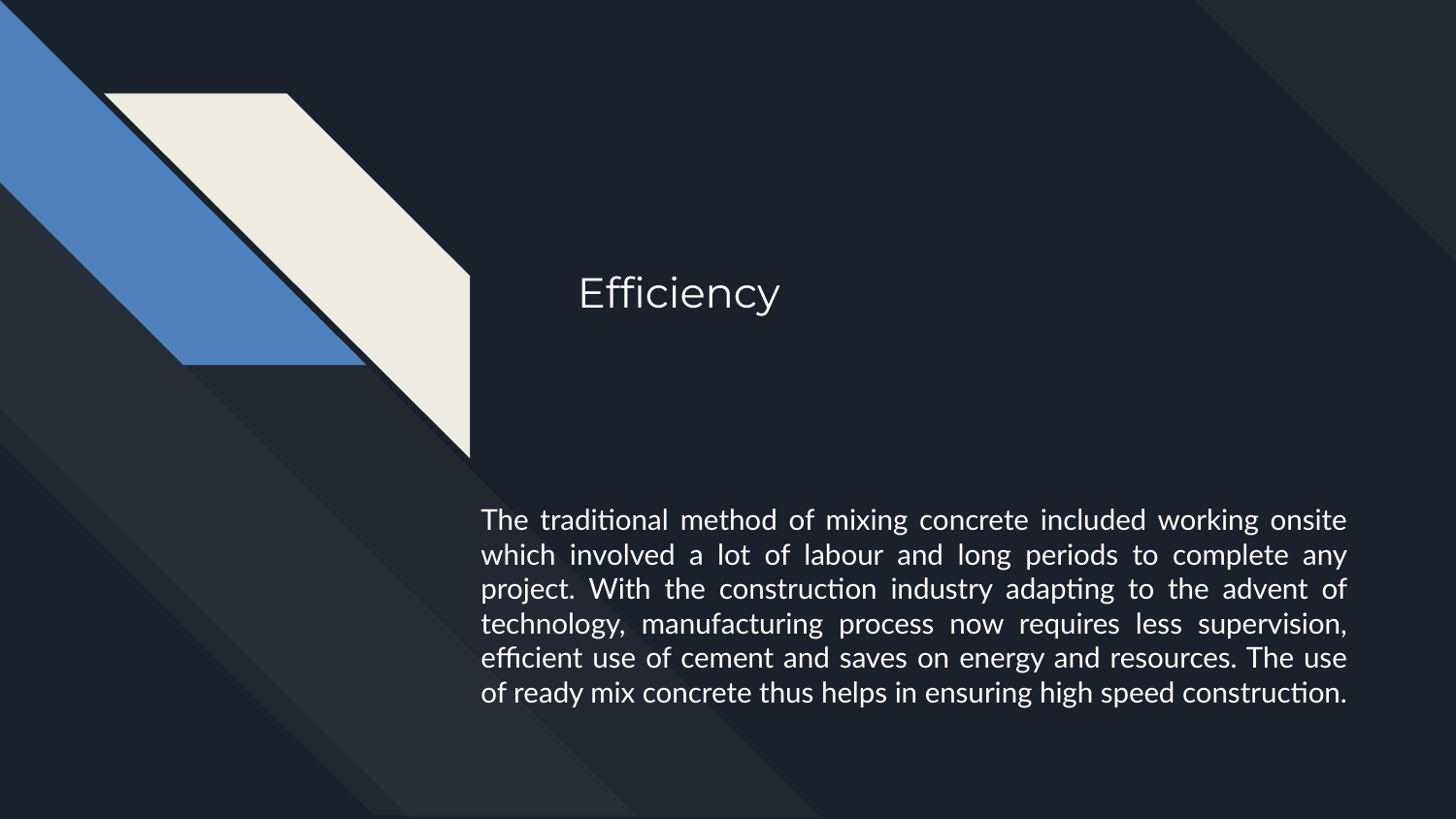

Efficiency
The traditional method of mixing concrete included working onsite which involved a lot of labour and long periods to complete any project. With the construction industry adapting to the advent of technology, manufacturing process now requires less supervision, efficient use of cement and saves on energy and resources. The use of ready mix concrete thus helps in ensuring high speed construction.